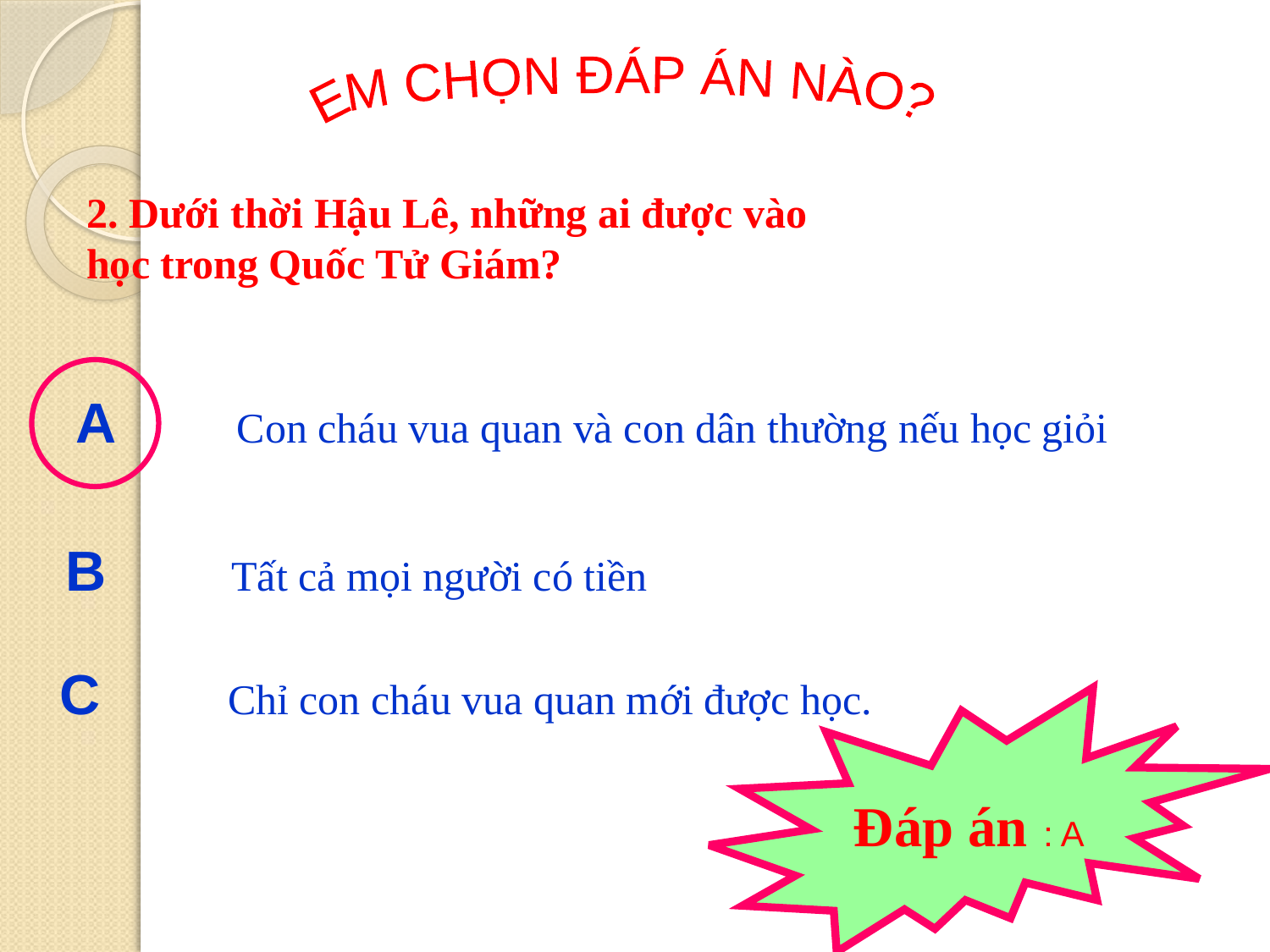

EM CHỌN ĐÁP ÁN NÀO?
2. Dưới thời Hậu Lê, những ai được vào học trong Quốc Tử Giám?

A            Con cháu vua quan và con dân thường nếu học giỏi
B        Tất cả mọi người có tiền
 C        Chỉ con cháu vua quan mới được học.
Đáp án : A